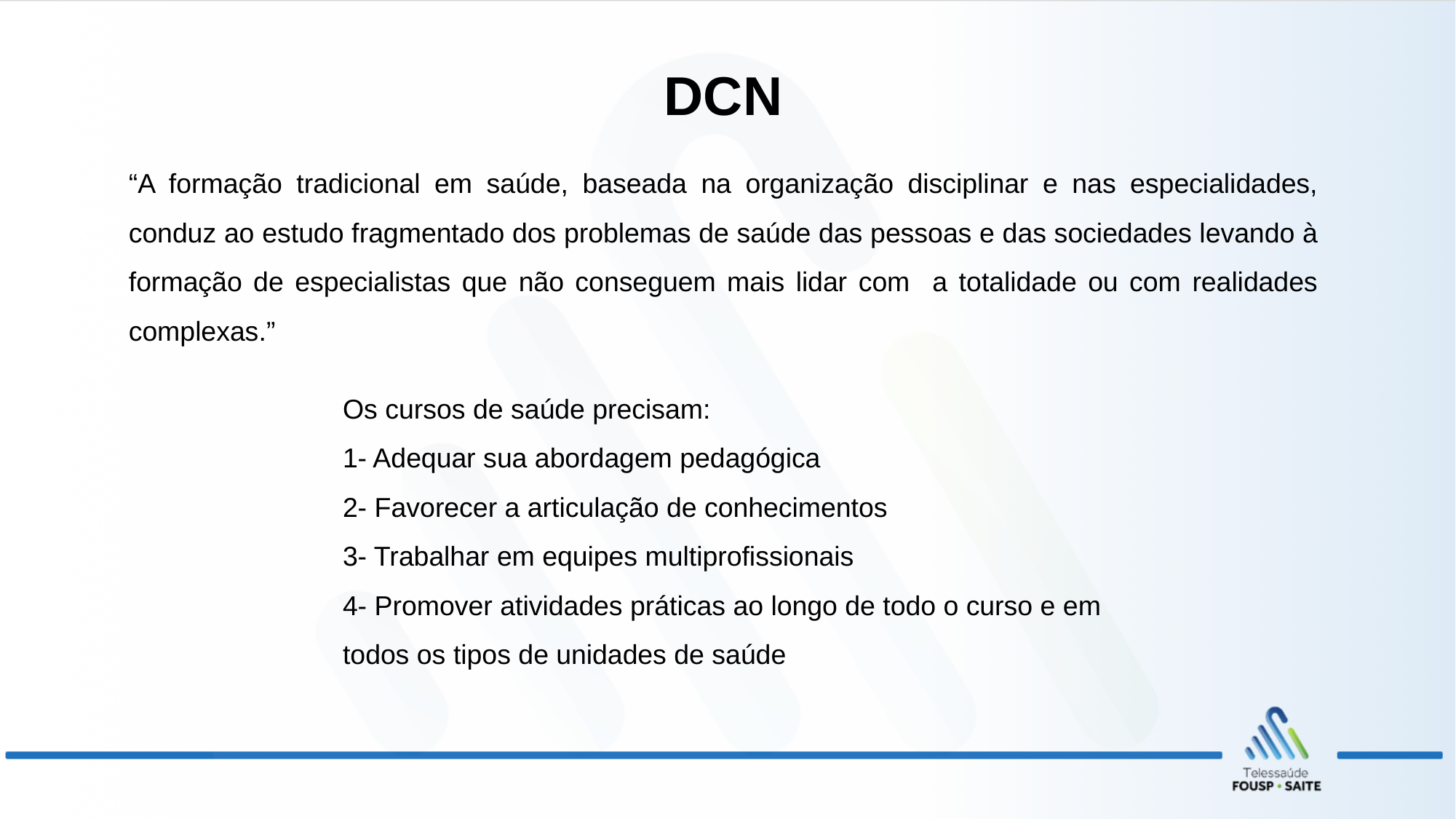

DCN
“A formação tradicional em saúde, baseada na organização disciplinar e nas especialidades, conduz ao estudo fragmentado dos problemas de saúde das pessoas e das sociedades levando à formação de especialistas que não conseguem mais lidar com  a totalidade ou com realidades complexas.”
Os cursos de saúde precisam:
1- Adequar sua abordagem pedagógica
2- Favorecer a articulação de conhecimentos
3- Trabalhar em equipes multiprofissionais
4- Promover atividades práticas ao longo de todo o curso e em todos os tipos de unidades de saúde